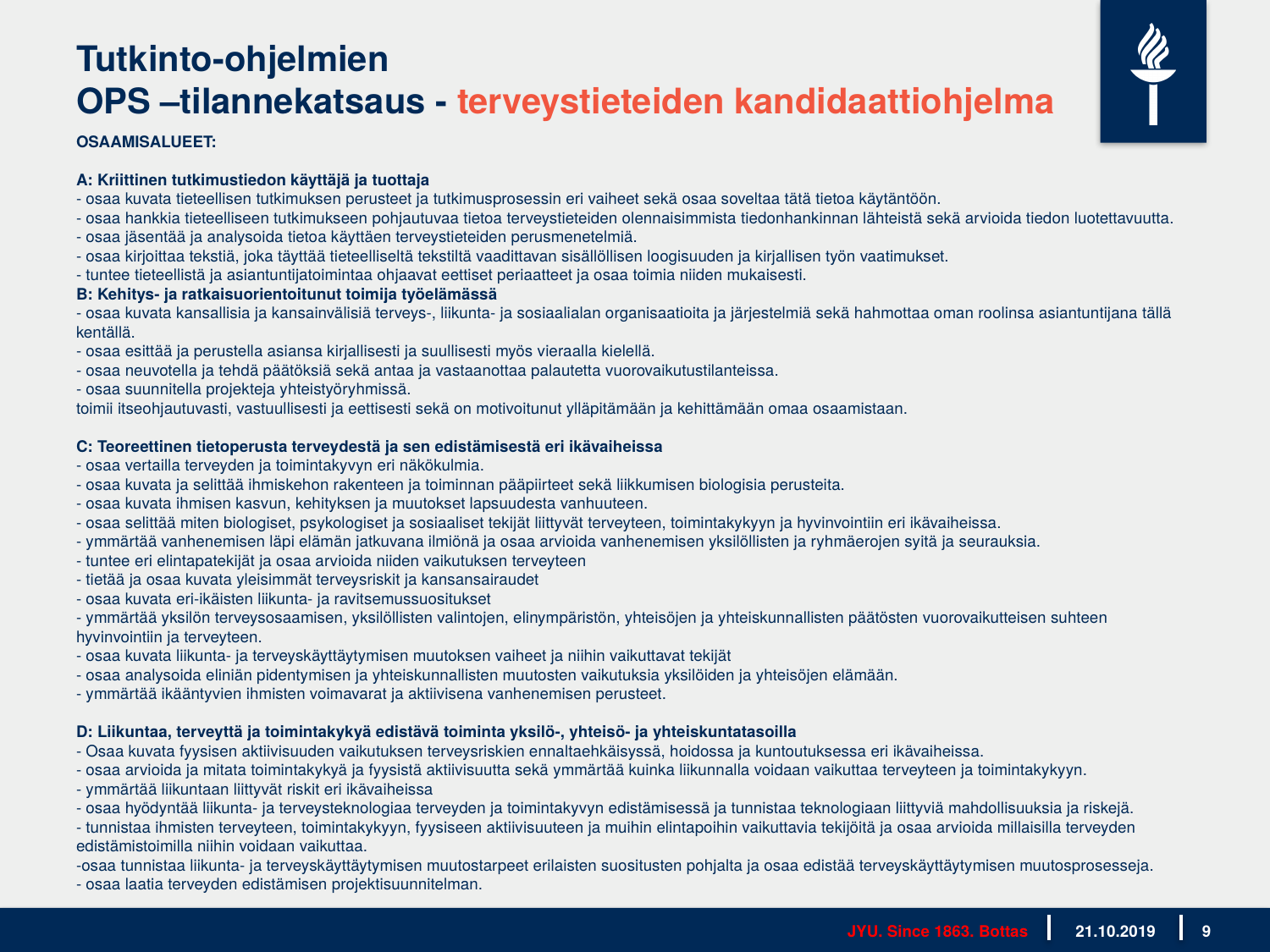

# Tutkinto-ohjelmien OPS –tilannekatsaus - terveystieteiden kandidaattiohjelma
OSAAMISALUEET:

A: Kriittinen tutkimustiedon käyttäjä ja tuottaja
- osaa kuvata tieteellisen tutkimuksen perusteet ja tutkimusprosessin eri vaiheet sekä osaa soveltaa tätä tietoa käytäntöön.
- osaa hankkia tieteelliseen tutkimukseen pohjautuvaa tietoa terveystieteiden olennaisimmista tiedonhankinnan lähteistä sekä arvioida tiedon luotettavuutta.
- osaa jäsentää ja analysoida tietoa käyttäen terveystieteiden perusmenetelmiä.
- osaa kirjoittaa tekstiä, joka täyttää tieteelliseltä tekstiltä vaadittavan sisällöllisen loogisuuden ja kirjallisen työn vaatimukset.
- tuntee tieteellistä ja asiantuntijatoimintaa ohjaavat eettiset periaatteet ja osaa toimia niiden mukaisesti.
B: Kehitys- ja ratkaisuorientoitunut toimija työelämässä
- osaa kuvata kansallisia ja kansainvälisiä terveys-, liikunta- ja sosiaalialan organisaatioita ja järjestelmiä sekä hahmottaa oman roolinsa asiantuntijana tällä kentällä.
- osaa esittää ja perustella asiansa kirjallisesti ja suullisesti myös vieraalla kielellä.
- osaa neuvotella ja tehdä päätöksiä sekä antaa ja vastaanottaa palautetta vuorovaikutustilanteissa.
- osaa suunnitella projekteja yhteistyöryhmissä.
toimii itseohjautuvasti, vastuullisesti ja eettisesti sekä on motivoitunut ylläpitämään ja kehittämään omaa osaamistaan.

C: Teoreettinen tietoperusta terveydestä ja sen edistämisestä eri ikävaiheissa
- osaa vertailla terveyden ja toimintakyvyn eri näkökulmia.
- osaa kuvata ja selittää ihmiskehon rakenteen ja toiminnan pääpiirteet sekä liikkumisen biologisia perusteita.
- osaa kuvata ihmisen kasvun, kehityksen ja muutokset lapsuudesta vanhuuteen.
- osaa selittää miten biologiset, psykologiset ja sosiaaliset tekijät liittyvät terveyteen, toimintakykyyn ja hyvinvointiin eri ikävaiheissa.
- ymmärtää vanhenemisen läpi elämän jatkuvana ilmiönä ja osaa arvioida vanhenemisen yksilöllisten ja ryhmäerojen syitä ja seurauksia.
- tuntee eri elintapatekijät ja osaa arvioida niiden vaikutuksen terveyteen
- tietää ja osaa kuvata yleisimmät terveysriskit ja kansansairaudet
- osaa kuvata eri-ikäisten liikunta- ja ravitsemussuositukset
- ymmärtää yksilön terveysosaamisen, yksilöllisten valintojen, elinympäristön, yhteisöjen ja yhteiskunnallisten päätösten vuorovaikutteisen suhteen hyvinvointiin ja terveyteen.
- osaa kuvata liikunta- ja terveyskäyttäytymisen muutoksen vaiheet ja niihin vaikuttavat tekijät
- osaa analysoida eliniän pidentymisen ja yhteiskunnallisten muutosten vaikutuksia yksilöiden ja yhteisöjen elämään.
- ymmärtää ikääntyvien ihmisten voimavarat ja aktiivisena vanhenemisen perusteet.

D: Liikuntaa, terveyttä ja toimintakykyä edistävä toiminta yksilö-, yhteisö- ja yhteiskuntatasoilla
- Osaa kuvata fyysisen aktiivisuuden vaikutuksen terveysriskien ennaltaehkäisyssä, hoidossa ja kuntoutuksessa eri ikävaiheissa.
- osaa arvioida ja mitata toimintakykyä ja fyysistä aktiivisuutta sekä ymmärtää kuinka liikunnalla voidaan vaikuttaa terveyteen ja toimintakykyyn.
- ymmärtää liikuntaan liittyvät riskit eri ikävaiheissa
- osaa hyödyntää liikunta- ja terveysteknologiaa terveyden ja toimintakyvyn edistämisessä ja tunnistaa teknologiaan liittyviä mahdollisuuksia ja riskejä.
- tunnistaa ihmisten terveyteen, toimintakykyyn, fyysiseen aktiivisuuteen ja muihin elintapoihin vaikuttavia tekijöitä ja osaa arvioida millaisilla terveyden edistämistoimilla niihin voidaan vaikuttaa.
-osaa tunnistaa liikunta- ja terveyskäyttäytymisen muutostarpeet erilaisten suositusten pohjalta ja osaa edistää terveyskäyttäytymisen muutosprosesseja.
- osaa laatia terveyden edistämisen projektisuunnitelman.
JYU. Since 1863. Bottas
21.10.2019
9